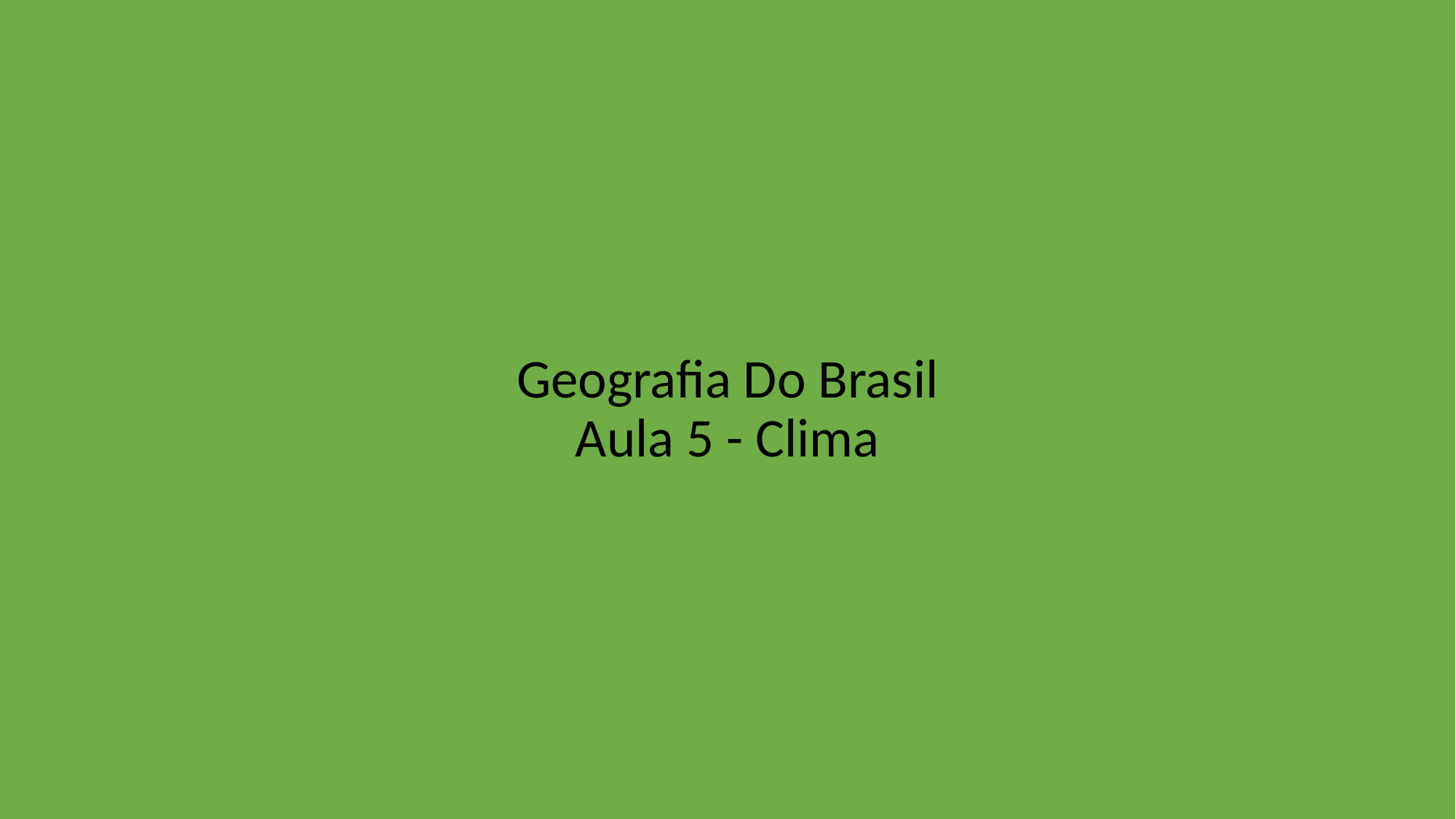

# Geografia Do Brasil Aula 5 - Clima